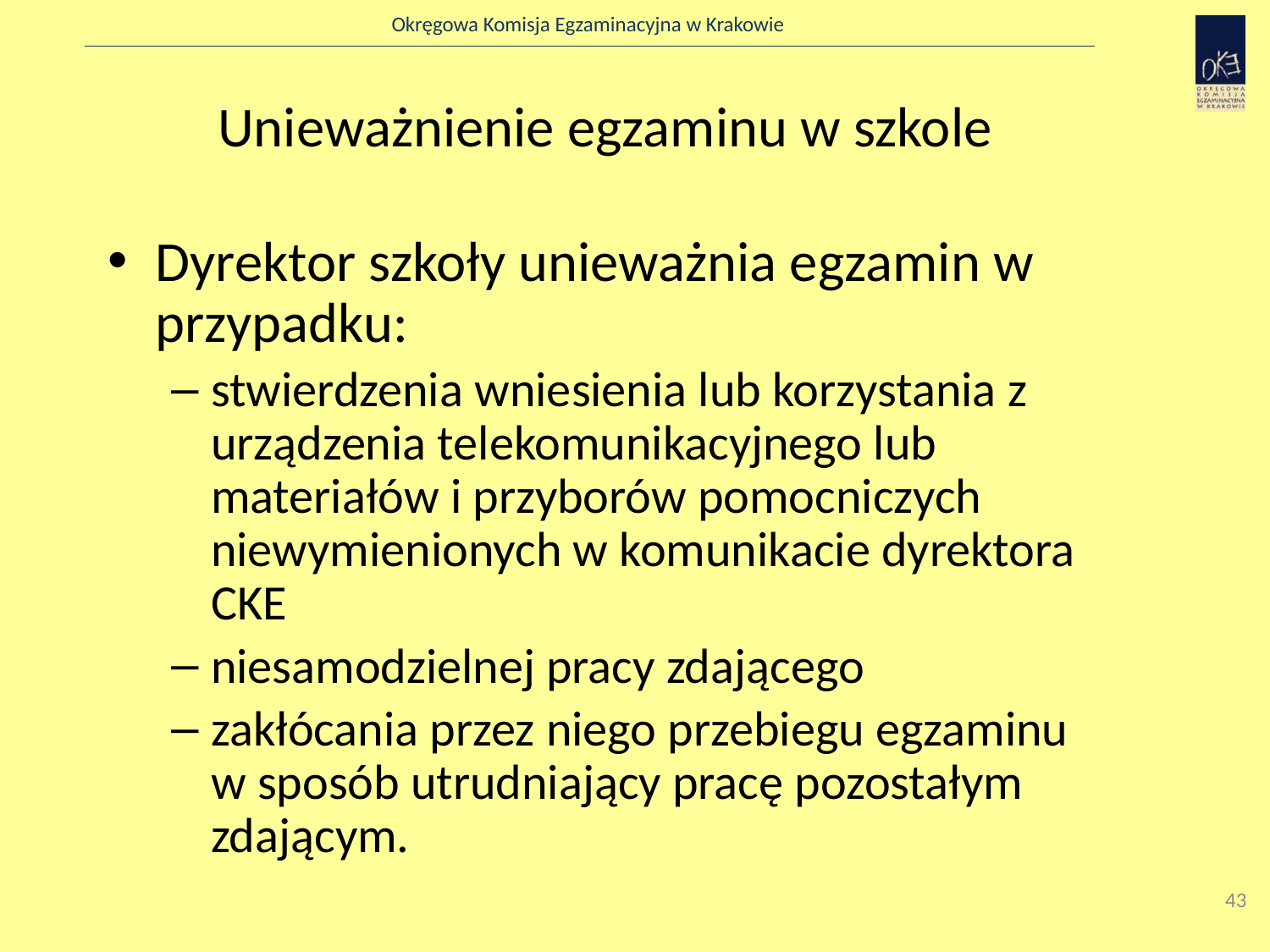

# Unieważnienie egzaminu w szkole
Dyrektor szkoły unieważnia egzamin w przypadku:
stwierdzenia wniesienia lub korzystania z urządzenia telekomunikacyjnego lub materiałów i przyborów pomocniczych niewymienionych w komunikacie dyrektora CKE
niesamodzielnej pracy zdającego
zakłócania przez niego przebiegu egzaminu
w sposób utrudniający pracę pozostałym zdającym.
43